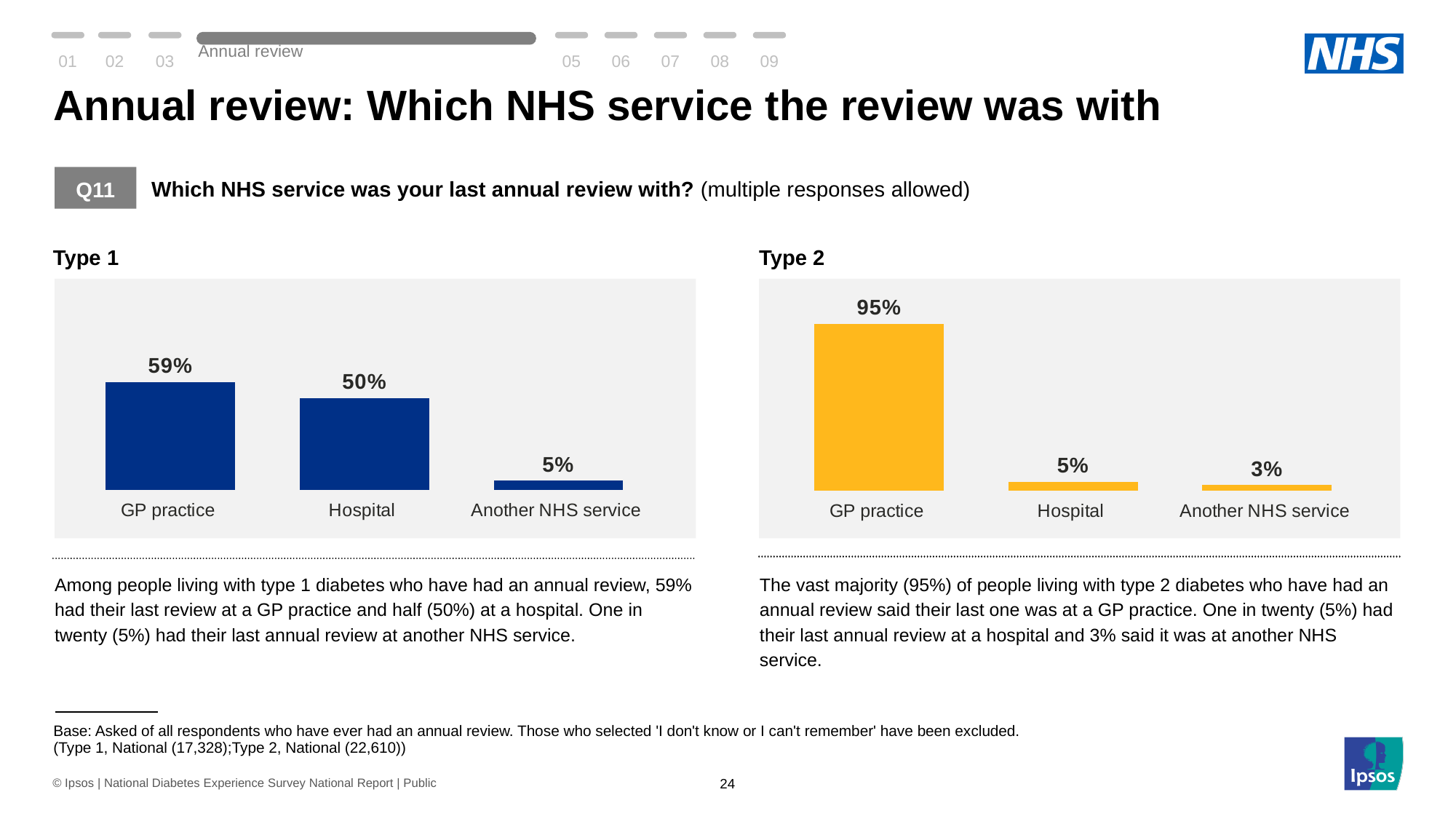

01
02
03
Annual review
05
06
07
08
09
# Annual review: Which NHS service the review was with
Q11
Which NHS service was your last annual review with? (multiple responses allowed)
Type 1
Type 2

### Chart

| Category | Which service |
|---|---|
| GP practice  | 59.0 |
| Hospital  | 50.0 |
| Another NHS service  | 5.0 |

### Chart

| Category | Which service |
|---|---|
| GP practice  | 95.0 |
| Hospital  | 5.0 |
| Another NHS service  | 3.0 |
Among people living with type 1 diabetes who have had an annual review, 59% had their last review at a GP practice and half (50%) at a hospital. One in twenty (5%) had their last annual review at another NHS service.
The vast majority (95%) of people living with type 2 diabetes who have had an annual review said their last one was at a GP practice. One in twenty (5%) had their last annual review at a hospital and 3% said it was at another NHS service.
| Base: Asked of all respondents who have ever had an annual review. Those who selected 'I don't know or I can't remember' have been excluded. (Type 1, National (17,328);Type 2, National (22,610)) |
| --- |